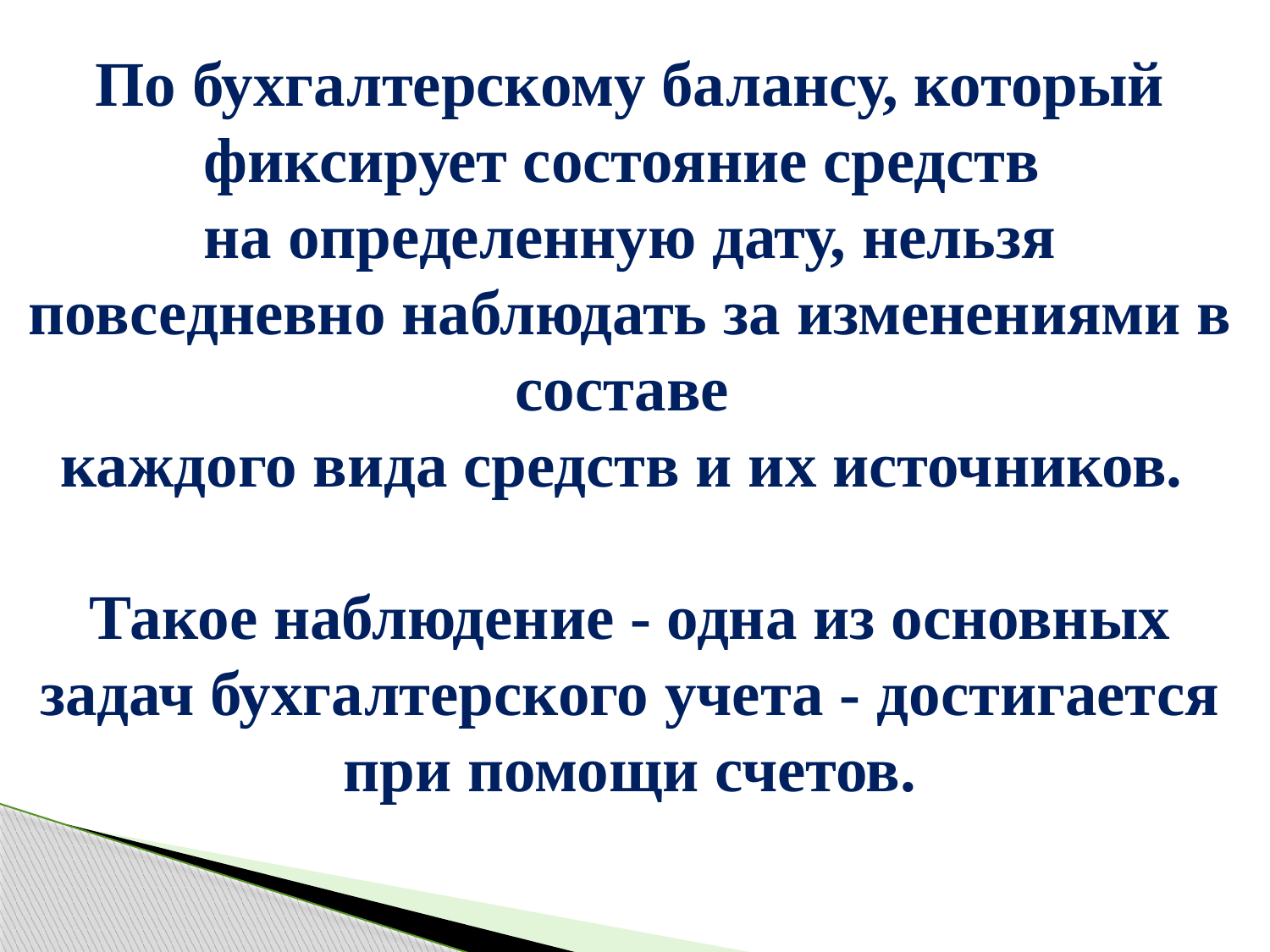

По бухгалтерскому балансу, который фиксирует состояние средств
на определенную дату, нельзя повседневно наблюдать за изменениями в составе
каждого вида средств и их источников.

Такое наблюдение - одна из основных задач бухгалтерского учета - достигается при помощи счетов.